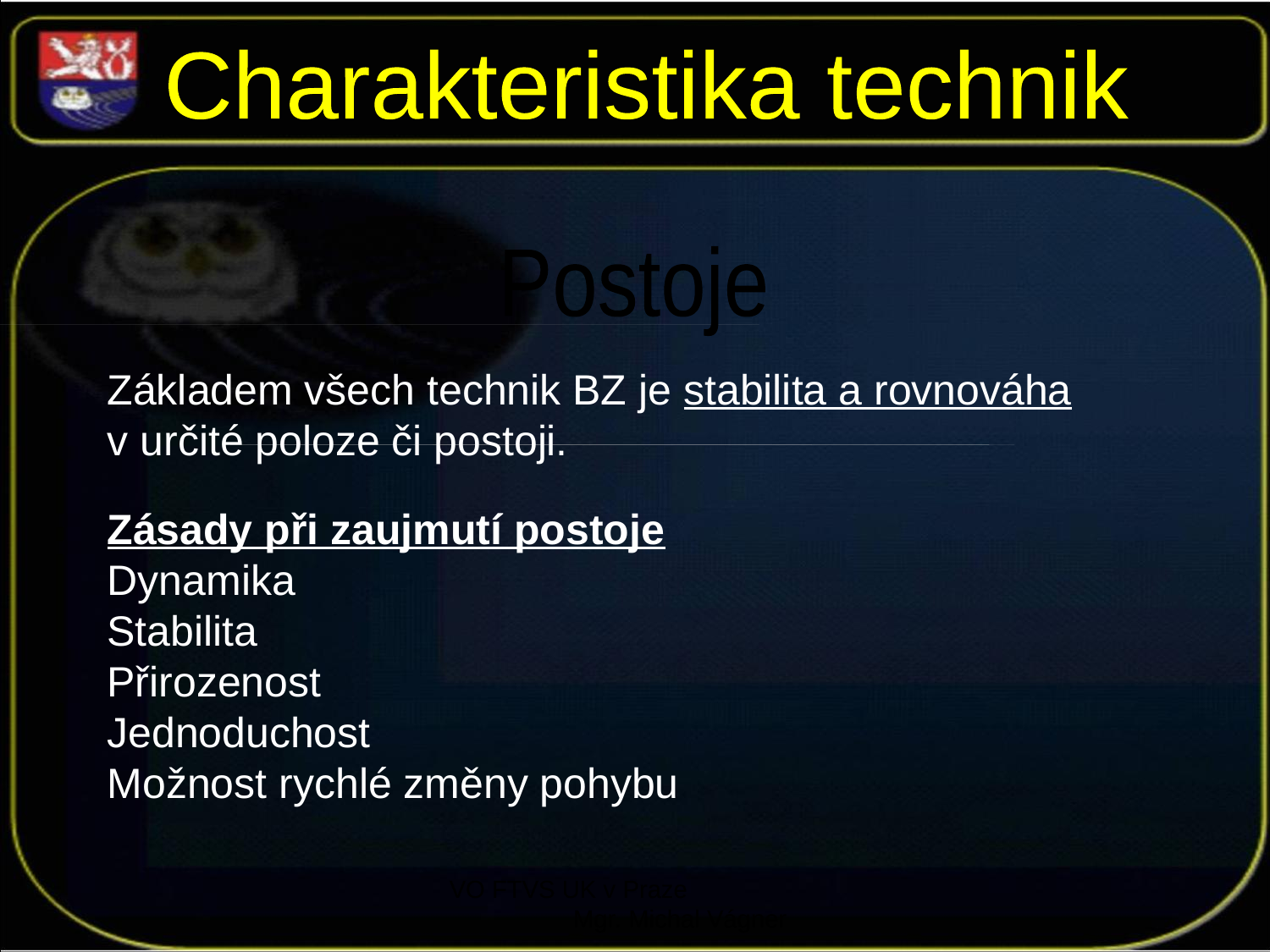

Charakteristika technik
Postoje

Základem všech technik BZ je stabilita a rovnováha v určité poloze či postoji.

Zásady při zaujmutí postoje
Dynamika
Stabilita
Přirozenost
Jednoduchost
Možnost rychlé změny pohybu

VO FTVS UK v Praze                                   Mgr. Michal Vágner